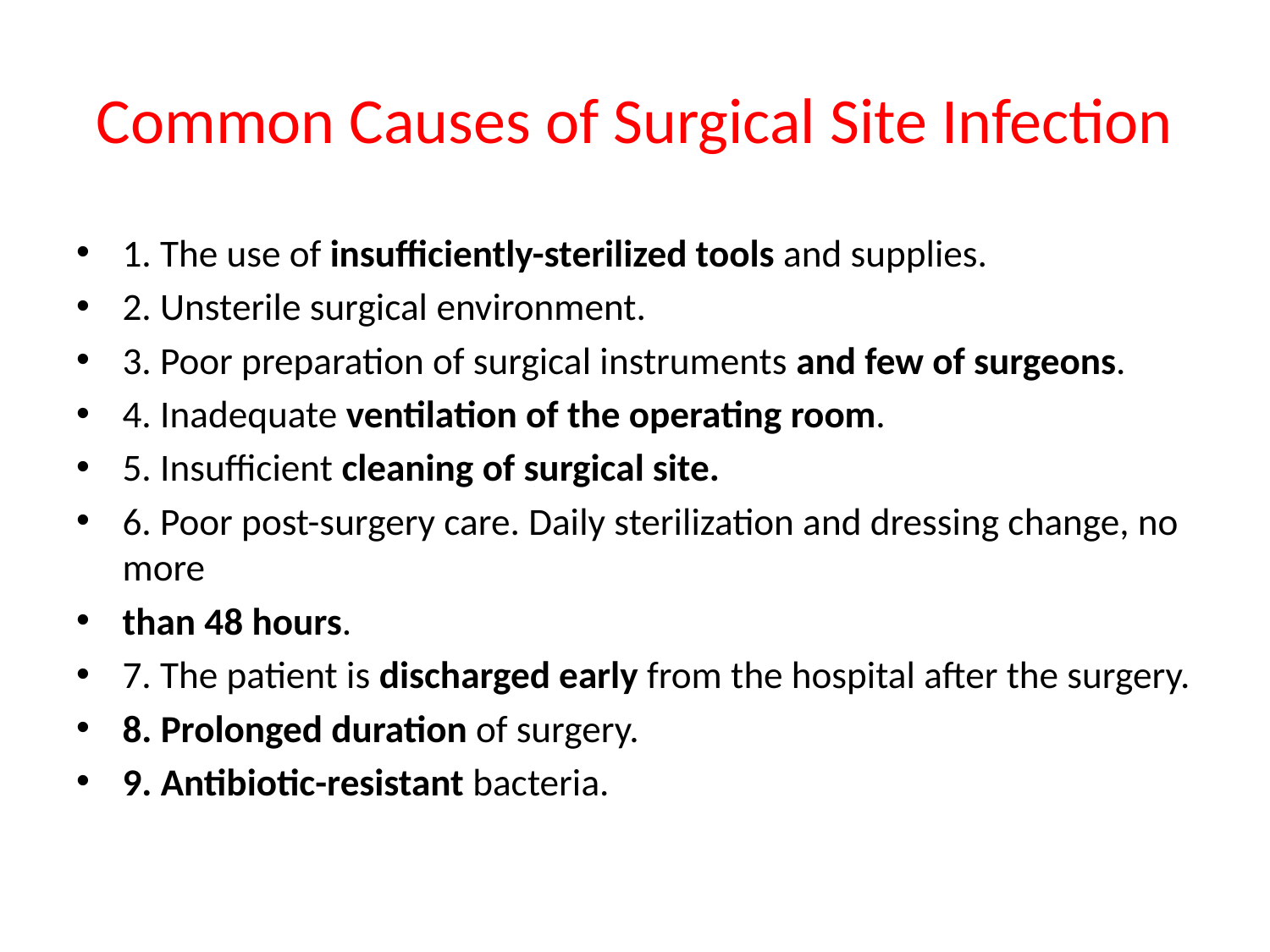

# Common Causes of Surgical Site Infection
1. The use of insufficiently-sterilized tools and supplies.
2. Unsterile surgical environment.
3. Poor preparation of surgical instruments and few of surgeons.
4. Inadequate ventilation of the operating room.
5. Insufficient cleaning of surgical site.
6. Poor post-surgery care. Daily sterilization and dressing change, no more
than 48 hours.
7. The patient is discharged early from the hospital after the surgery.
8. Prolonged duration of surgery.
9. Antibiotic-resistant bacteria.